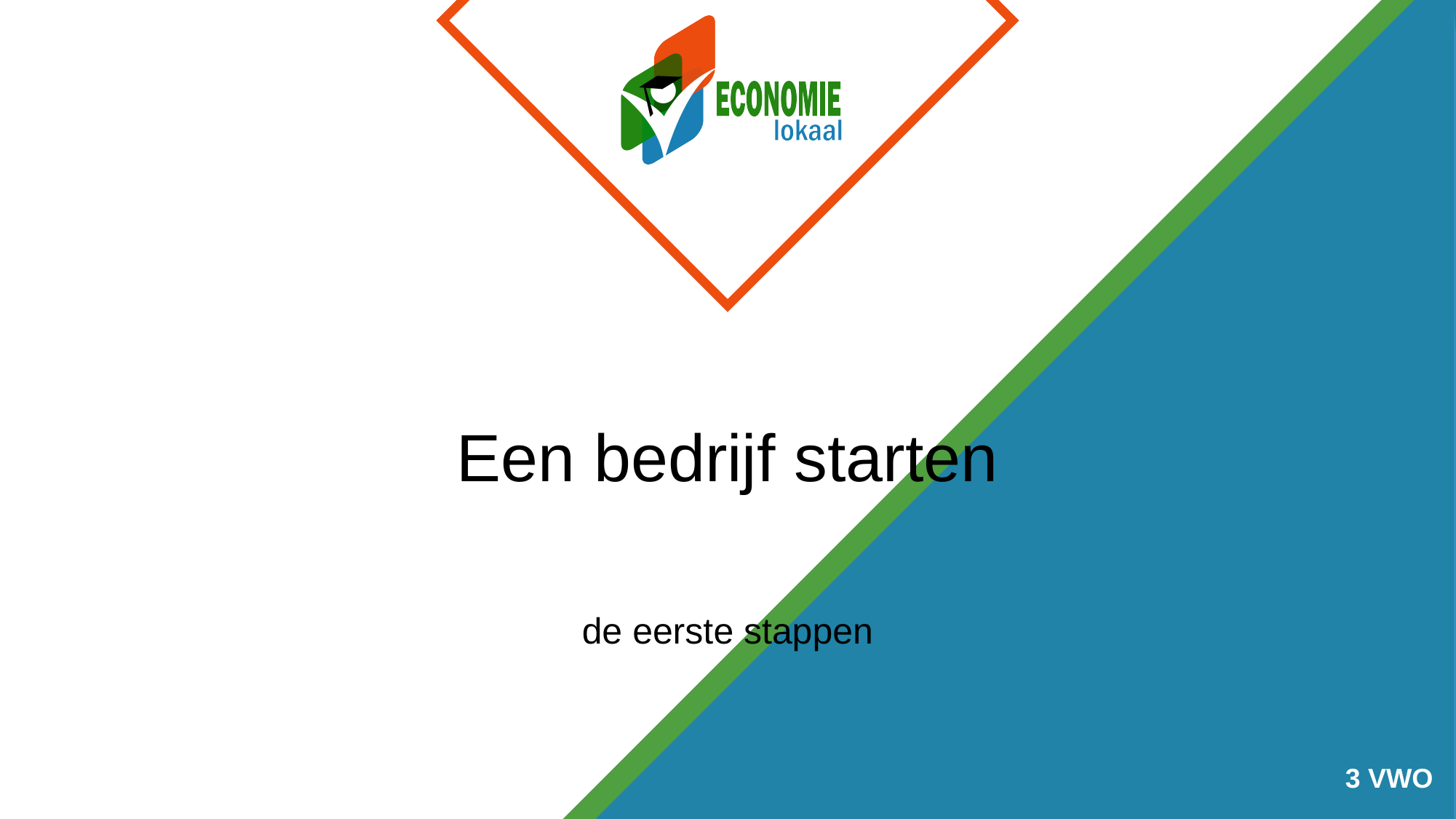

# Een bedrijf starten
de eerste stappen